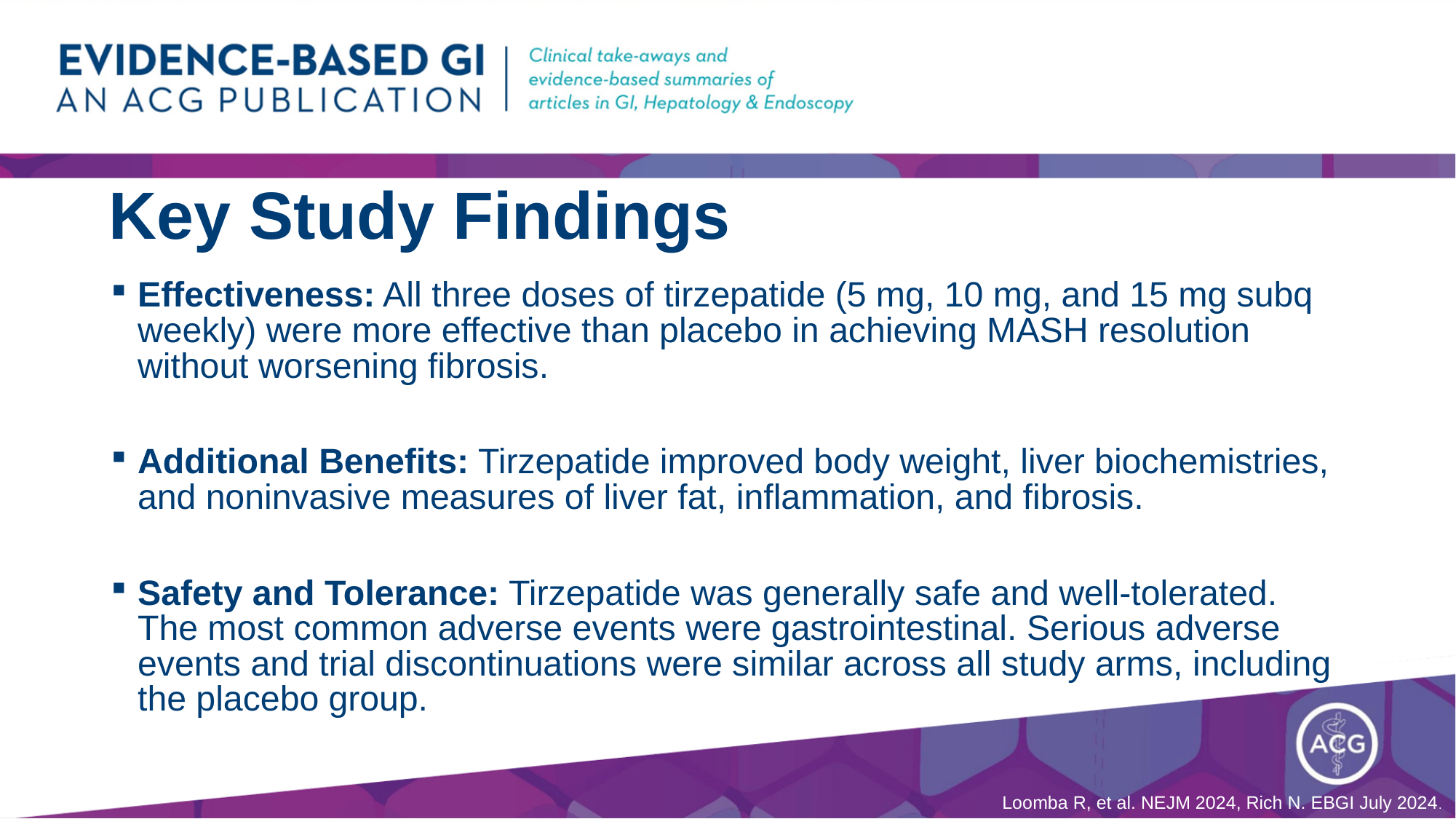

# Key Study Findings
Effectiveness: All three doses of tirzepatide (5 mg, 10 mg, and 15 mg subq weekly) were more effective than placebo in achieving MASH resolution without worsening fibrosis.

Additional Benefits: Tirzepatide improved body weight, liver biochemistries, and noninvasive measures of liver fat, inflammation, and fibrosis.

Safety and Tolerance: Tirzepatide was generally safe and well-tolerated. The most common adverse events were gastrointestinal. Serious adverse events and trial discontinuations were similar across all study arms, including the placebo group.

Loomba R, et al. NEJM 2024, Rich N. EBGI July 2024.